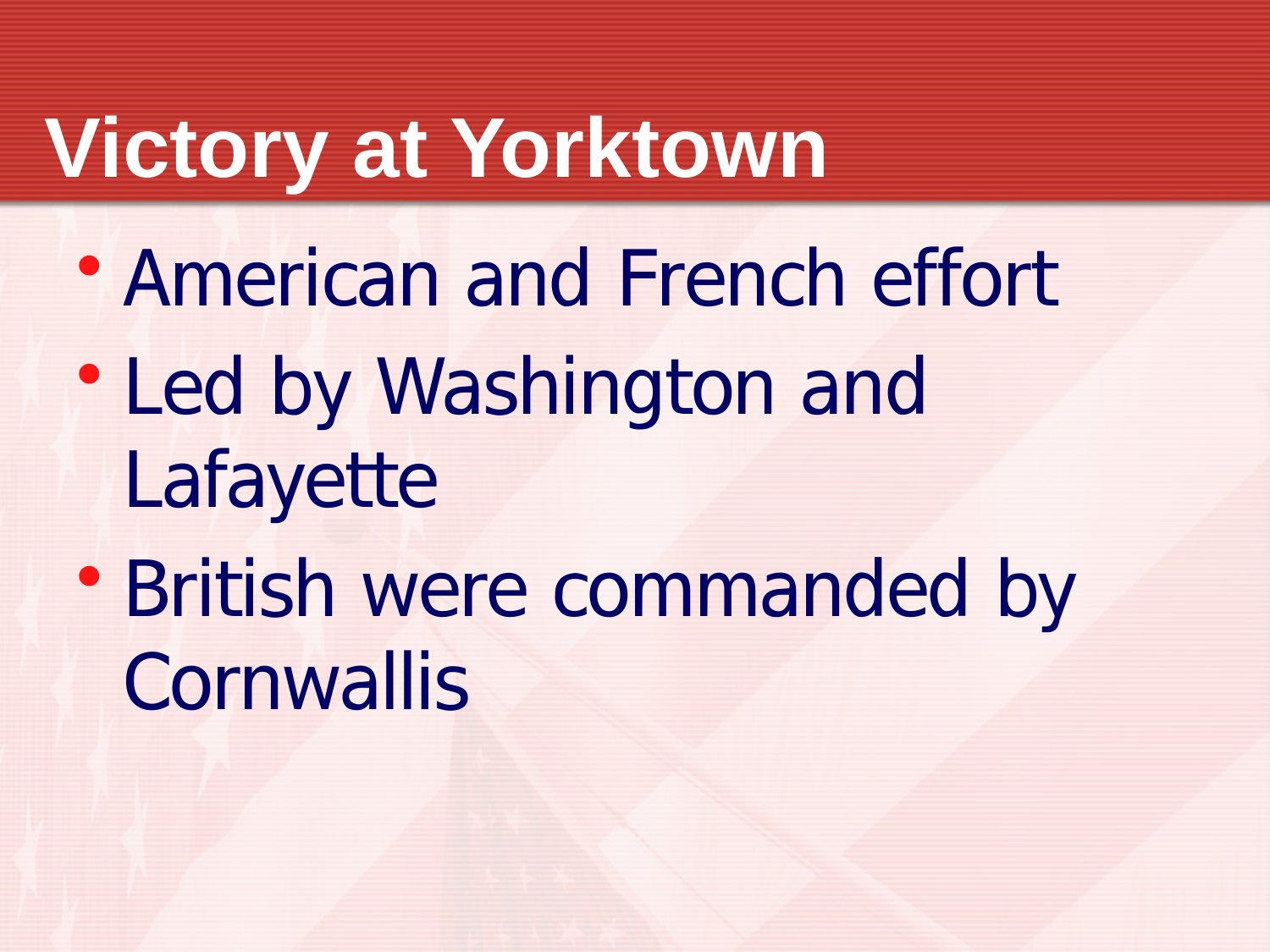

# Victory at Yorktown
American and French effort
Led by Washington and Lafayette
British were commanded by Cornwallis